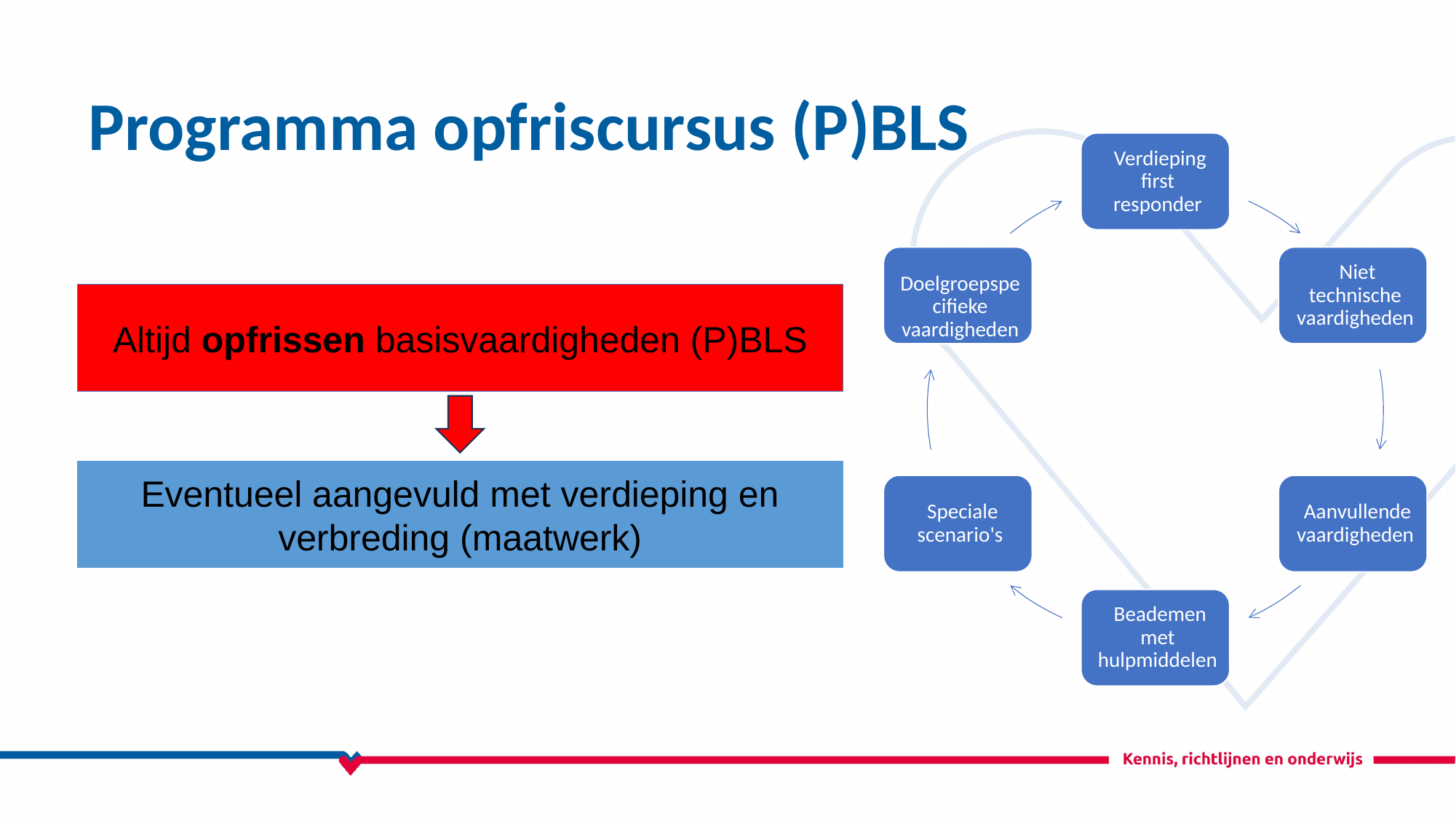

Programma opfriscursus (P)BLS
 Verdieping first responder
 Niet technische vaardigheden
 Aanvullende vaardigheden
 Beademen met hulpmiddelen
 Speciale scenario's
 Doelgroepspecifieke vaardigheden
Altijd opfrissen basisvaardigheden (P)BLS

Eventueel aangevuld met verdieping en verbreding (maatwerk)